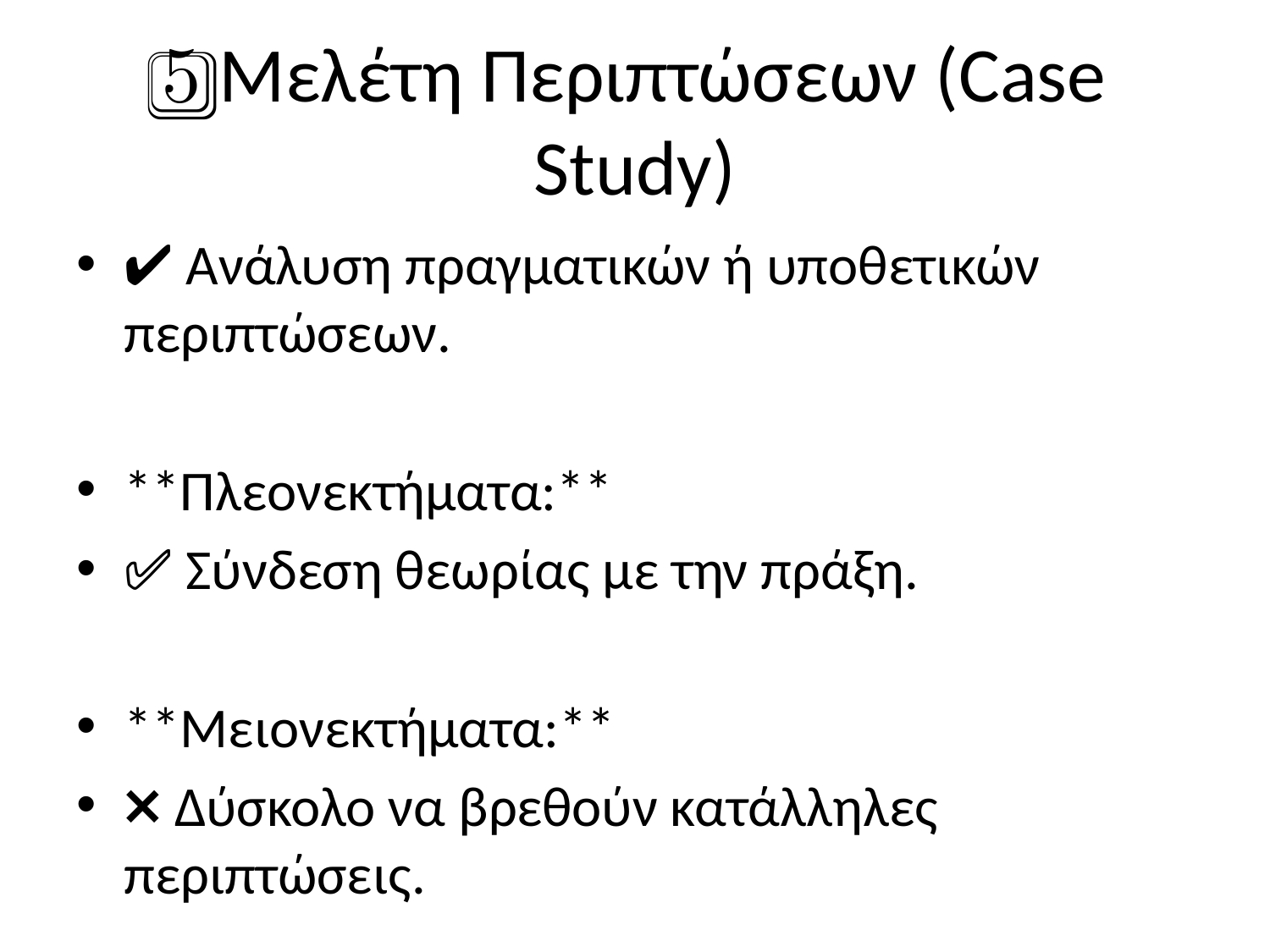

# 5️⃣ Μελέτη Περιπτώσεων (Case Study)
✔️ Ανάλυση πραγματικών ή υποθετικών περιπτώσεων.

**Πλεονεκτήματα:**
✅ Σύνδεση θεωρίας με την πράξη.

**Μειονεκτήματα:**
❌ Δύσκολο να βρεθούν κατάλληλες περιπτώσεις.